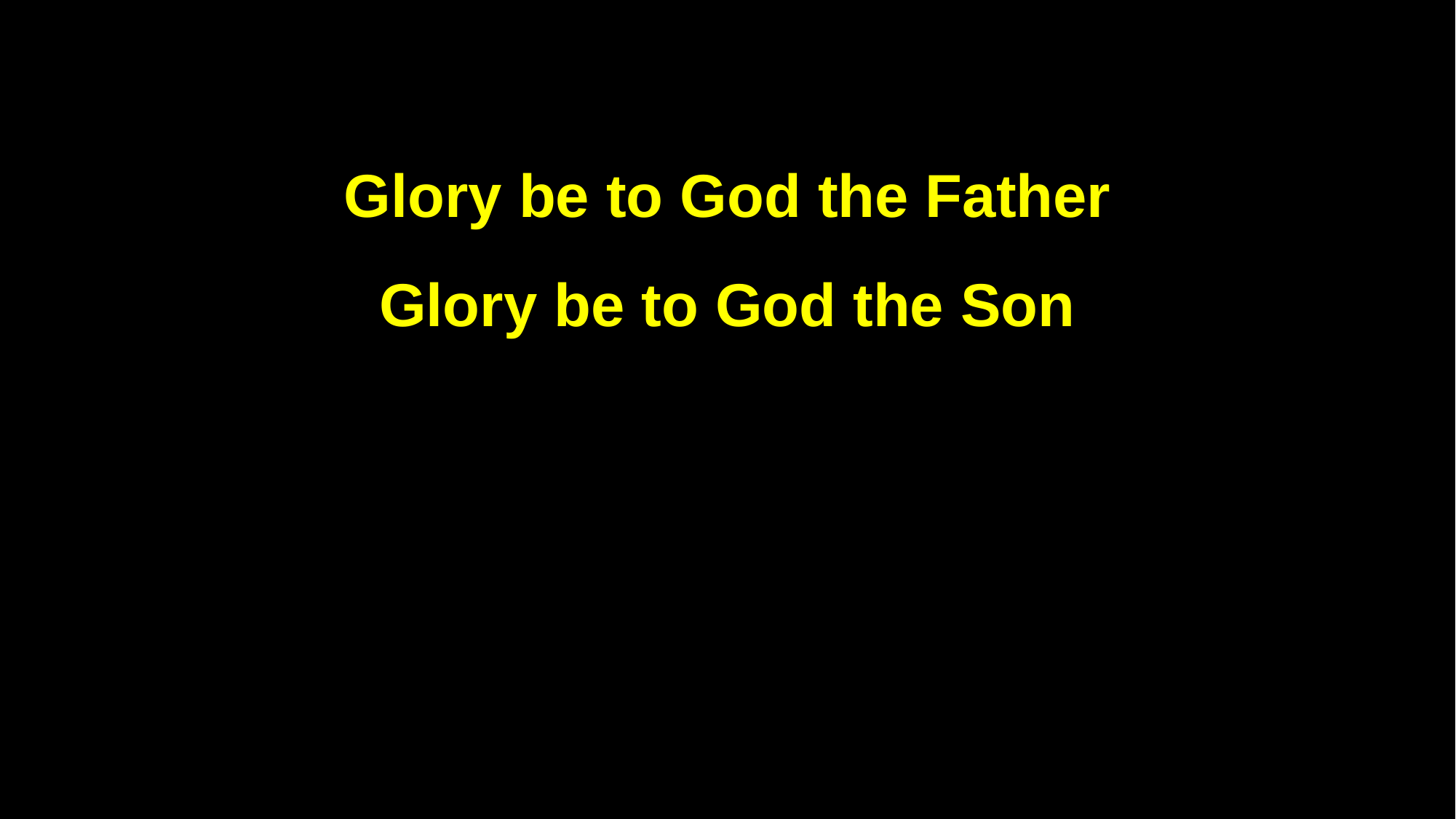

Glory be to God the Father
Glory be to God the Son